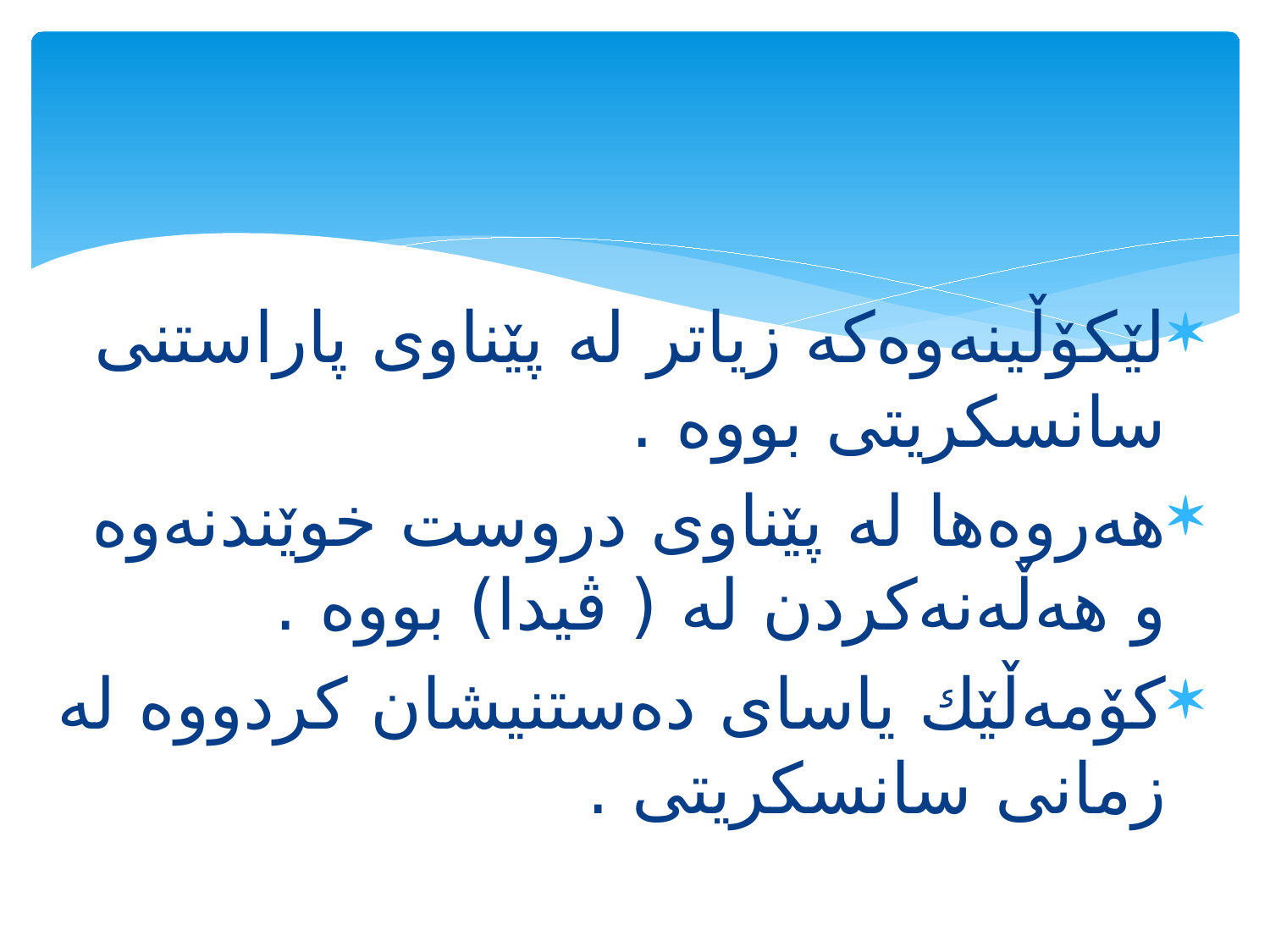

#
لێكۆڵینه‌وه‌كه‌ زیاتر له‌ پێناوی پاراستنی سانسكریتی بووه‌ .
هه‌روه‌ها له‌ پێناوی دروست خوێندنه‌وه‌ و هه‌ڵه‌نه‌كردن له‌ ( ڤیدا) بووه‌ .
كۆمه‌ڵێك یاسای ده‌ستنیشان كردووه‌ له‌ زمانی سانسكریتی .